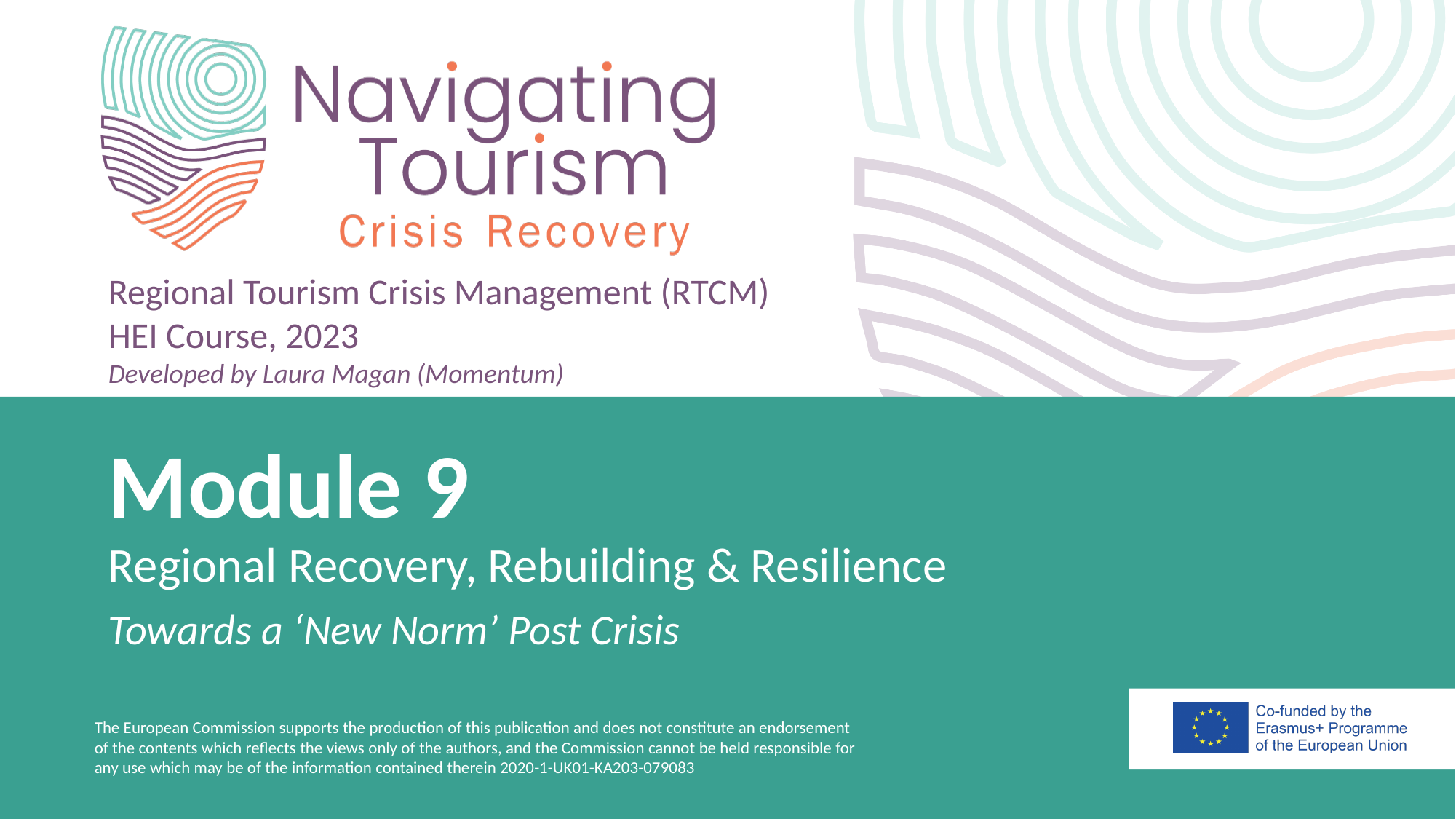

Regional Tourism Crisis Management (RTCM)
HEI Course, 2023
Developed by Laura Magan (Momentum)
Module 9
Regional Recovery, Rebuilding & Resilience
Towards a ‘New Norm’ Post Crisis